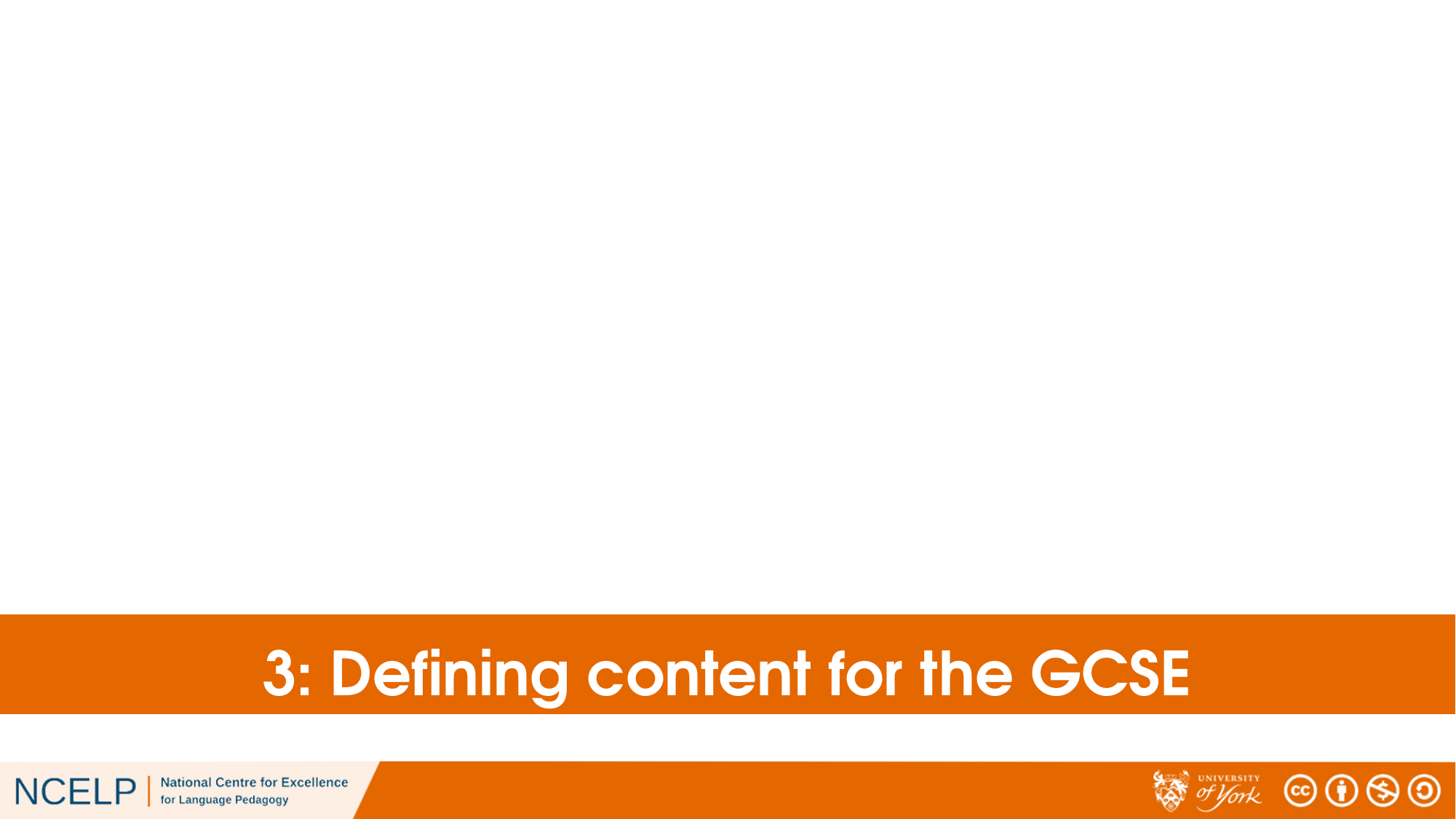

# Overview

3: Defining content for the GCSE